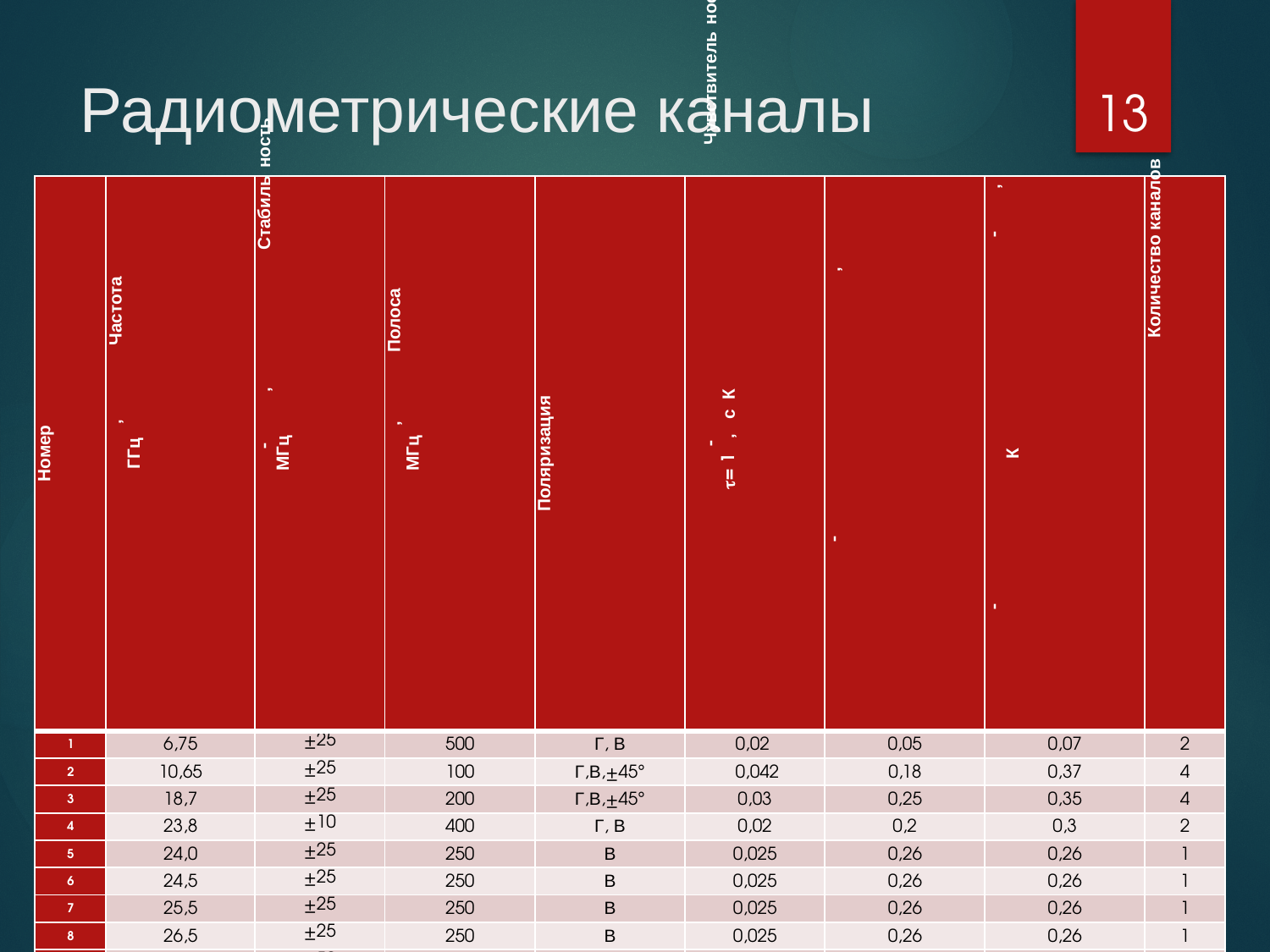

13
# Радиометрические каналы
| Номер | Частота, ГГц | Стабиль-ность, МГц | Полоса, МГц | Поляризация | Чувствитель-ность при τ= 1 с, К | Чувствитель-ность в элементе разрешения, К | Чувствитель-ность в элементе разрешения с поляриза-цией, К | Количество каналов |
| --- | --- | --- | --- | --- | --- | --- | --- | --- |
| 1 | 6,75 | ±25 | 500 | Г, В | 0,02 | 0,05 | 0,07 | 2 |
| 2 | 10,65 | ±25 | 100 | Г,В,±45° | 0,042 | 0,18 | 0,37 | 4 |
| 3 | 18,7 | ±25 | 200 | Г,В,±45° | 0,03 | 0,25 | 0,35 | 4 |
| 4 | 23,8 | ±10 | 400 | Г, В | 0,02 | 0,2 | 0,3 | 2 |
| 5 | 24,0 | ±25 | 250 | В | 0,025 | 0,26 | 0,26 | 1 |
| 6 | 24,5 | ±25 | 250 | В | 0,025 | 0,26 | 0,26 | 1 |
| 7 | 25,5 | ±25 | 250 | В | 0,025 | 0,26 | 0,26 | 1 |
| 8 | 26,5 | ±25 | 250 | В | 0,025 | 0,26 | 0,26 | 1 |
| 9 | 36,5 | ±50 | 2000 | Г,В,±45° | 0,01 | 0,16 | 0,33 | 4 |
| 10 | 52,8 | ±5 | 1 х 380 | Г | 0,033 | 0,7 | 0,7 | 1 |
| 11 | 53,596±0,115 | ±5 | 2 х 170 | Г | 0,035 | 0,75 | 0,75 | 1 |
| 12 | 54,4 | ±5 | 1 х 380 | Г | 0,033 | 0,7 | 0,7 | 1 |
| 13 | 54,94 | ±5 | 1 x 380 | Г | 0,033 | 0,7 | 0,7 | 1 |
| 14 | 55,5 | ±10 | 1 x 310 | Г | 0,036 | 0,8 | 0,8 | 1 |
| 15 | 57,290 | ±1 | 1 x 310 | Г | 0,036 | 0,8 | 0,8 | 1 |
| 16 | 88 | ±130 | 4000 | Г, В | 0,015 | 0,25 | 0,35 | 2 |
| 17 | 165,5 | ±130 | 3000 | Г, В | 0,02 | 0,4 | 0,6 | 2 |
| 18 | 183,3±0,3 | ±25 | 400 | Г | 0,05 | 1,2 | 1,2 | 1 |
| 19 | 183,3±1,0 | ±50 | 500 | Г | 0,045 | 1,0 | 1,0 | 1 |
| 20 | 183,3±1,8 | ±50 | 1000 | Г | 0,033 | 0,7 | 0,7 | 1 |
| 21 | 183,3±3,0 | ±70 | 1000 | Г | 0,033 | 0,7 | 0,7 | 1 |
| 22 | 183,3±4,5 | ±70 | 2000 | Г | 0,023 | 0,5 | 0,5 | 1 |
| 23 | 183,3±7,0 | ±70 | 2000 | Г | 0,023 | 0,5 | 0,5 | 1 |